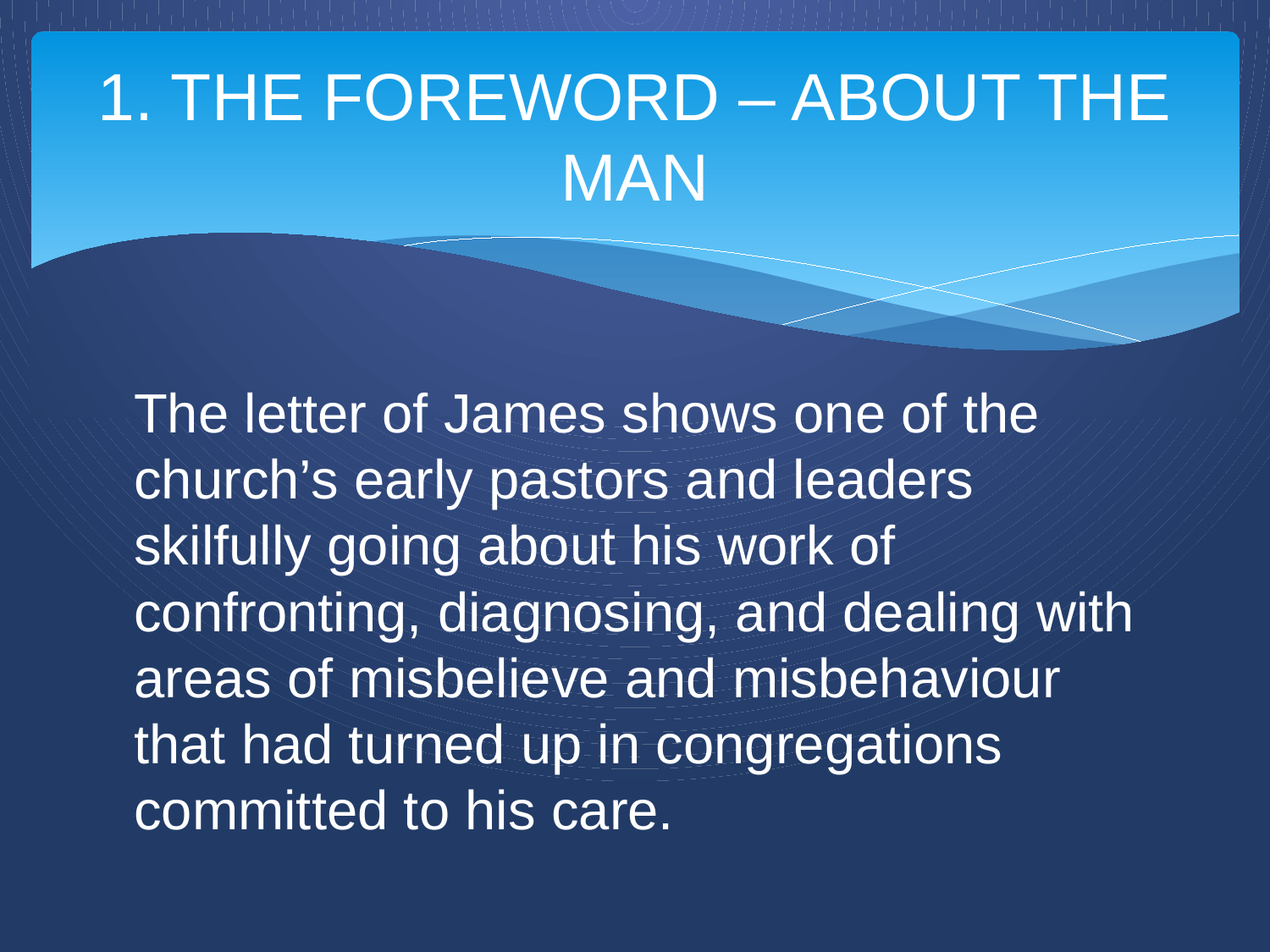

# 1. THE FOREWORD – ABOUT THE MAN
The letter of James shows one of the church’s early pastors and leaders skilfully going about his work of confronting, diagnosing, and dealing with areas of misbelieve and misbehaviour that had turned up in congregations committed to his care.